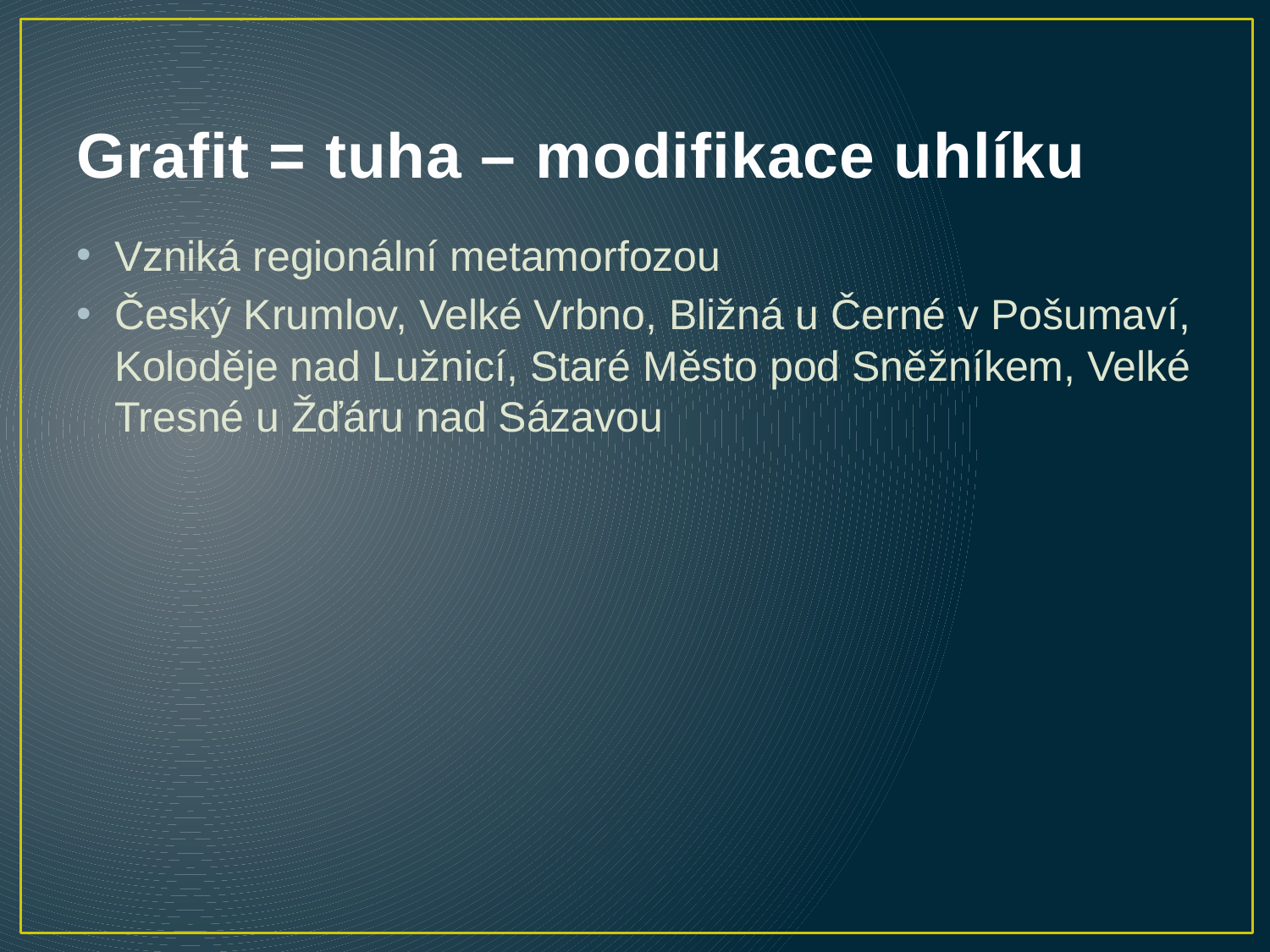

# Grafit = tuha – modifikace uhlíku
Vzniká regionální metamorfozou
Český Krumlov, Velké Vrbno, Bližná u Černé v Pošumaví, Koloděje nad Lužnicí, Staré Město pod Sněžníkem, Velké Tresné u Žďáru nad Sázavou